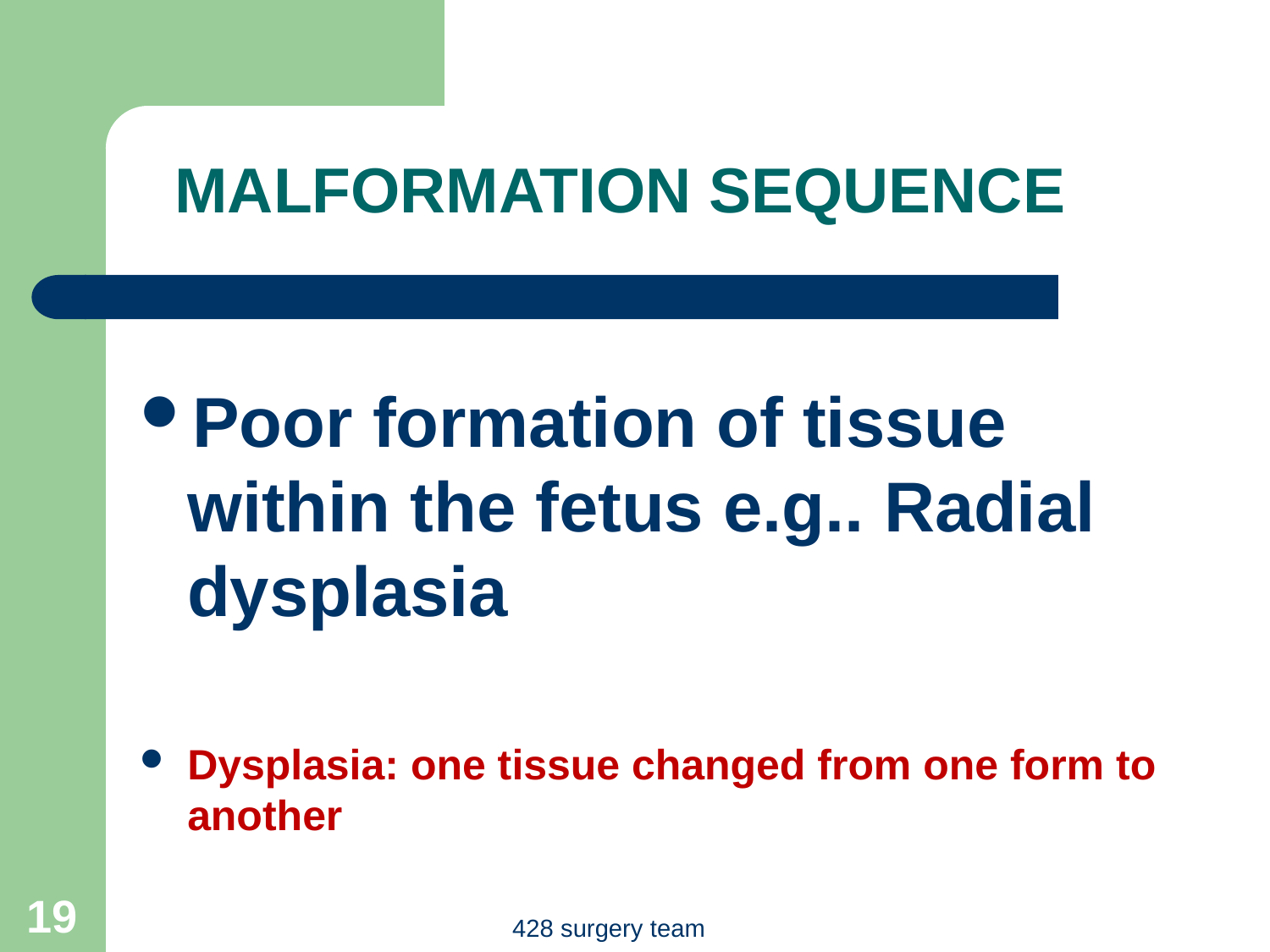

# MALFORMATION SEQUENCE
Poor formation of tissue within the fetus e.g.. Radial dysplasia

Dysplasia: one tissue changed from one form to another
19
428 surgery team